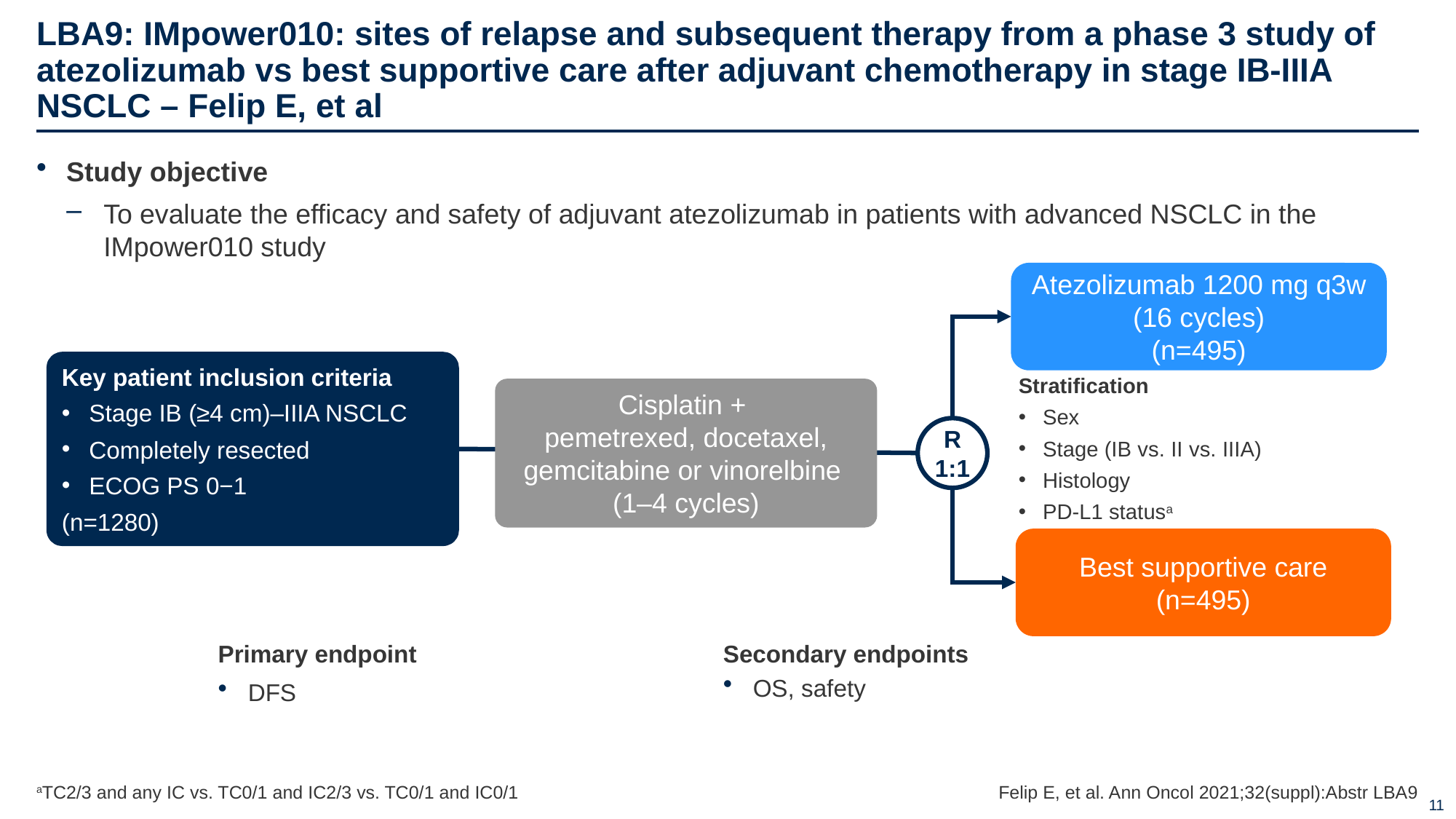

# LBA9: IMpower010: sites of relapse and subsequent therapy from a phase 3 study of atezolizumab vs best supportive care after adjuvant chemotherapy in stage IB-IIIA NSCLC – Felip E, et al
Study objective
To evaluate the efficacy and safety of adjuvant atezolizumab in patients with advanced NSCLC in the IMpower010 study
Atezolizumab 1200 mg q3w (16 cycles)
(n=495)
Key patient inclusion criteria
Stage IB (≥4 cm)–IIIA NSCLC
Completely resected
ECOG PS 0−1
(n=1280)
Stratification
Sex
Stage (IB vs. II vs. IIIA)
Histology
PD-L1 statusa
Cisplatin +
pemetrexed, docetaxel, gemcitabine or vinorelbine
(1–4 cycles)
R
1:1
Best supportive care
(n=495)
Primary endpoint
DFS

Secondary endpoints
OS, safety
aTC2/3 and any IC vs. TC0/1 and IC2/3 vs. TC0/1 and IC0/1
Felip E, et al. Ann Oncol 2021;32(suppl):Abstr LBA9